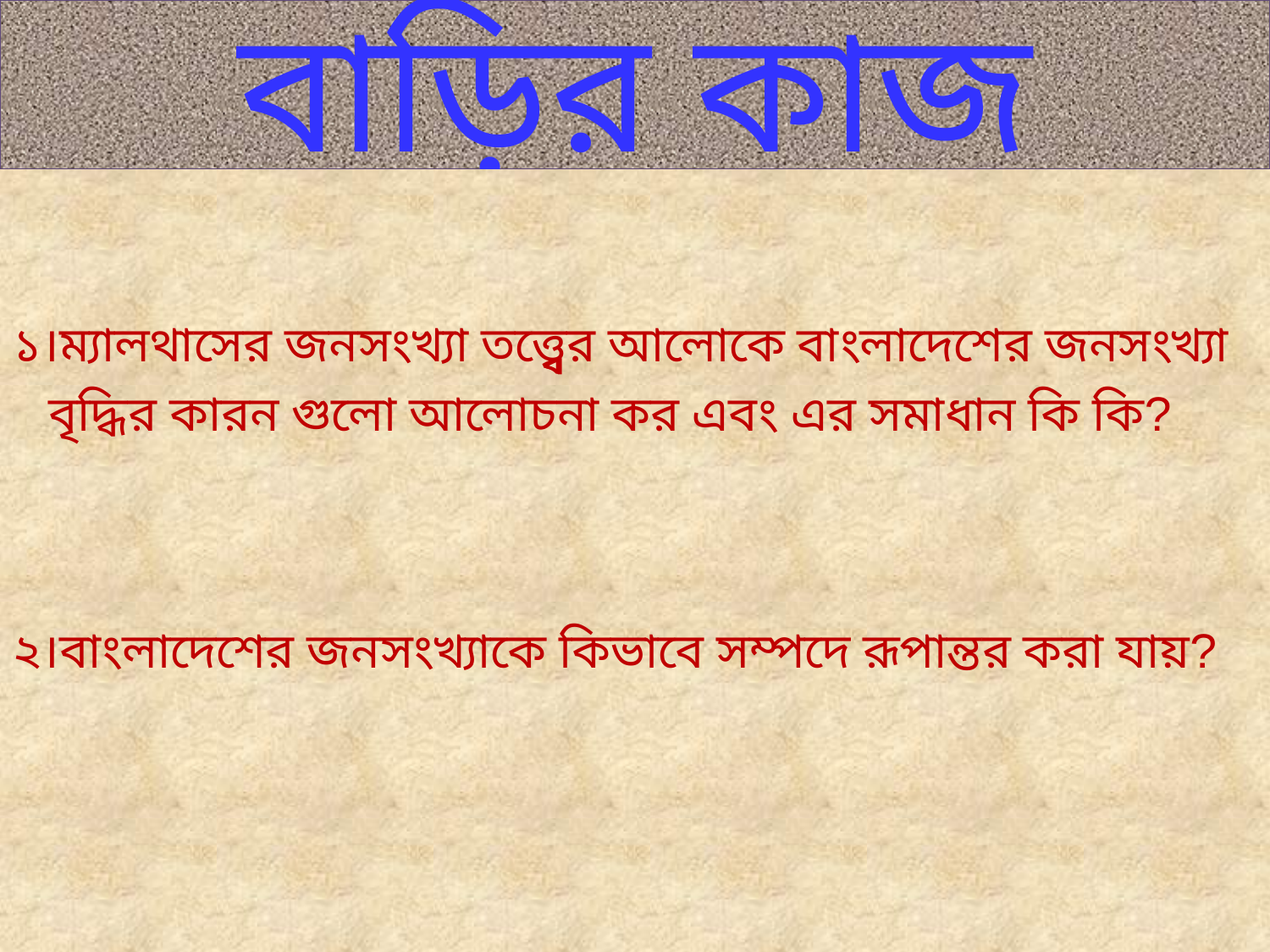

# বাড়ির কাজ

১।ম্যালথাসের জনসংখ্যা তত্ত্ব্বের আলোকে বাংলাদেশের জনসংখ্যা বৃদ্ধির কারন গুলো আলোচনা কর এবং এর সমাধান কি কি?

২।বাংলাদেশের জনসংখ্যাকে কিভাবে সম্পদে রূপান্তর করা যায়?